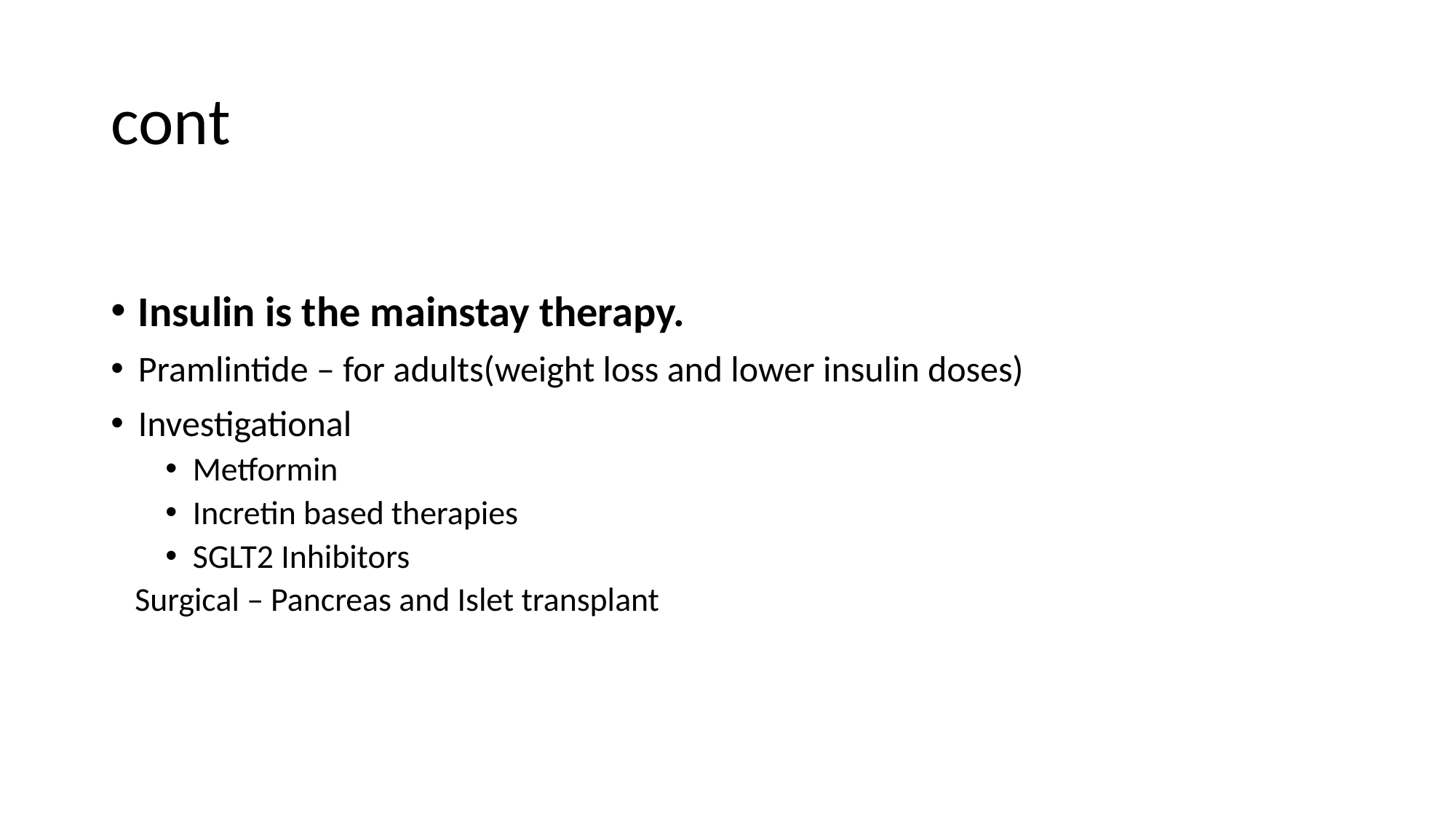

# cont

Insulin is the mainstay therapy.
Pramlintide – for adults(weight loss and lower insulin doses)
Investigational
Metformin
Incretin based therapies
SGLT2 Inhibitors
Surgical – Pancreas and Islet transplant